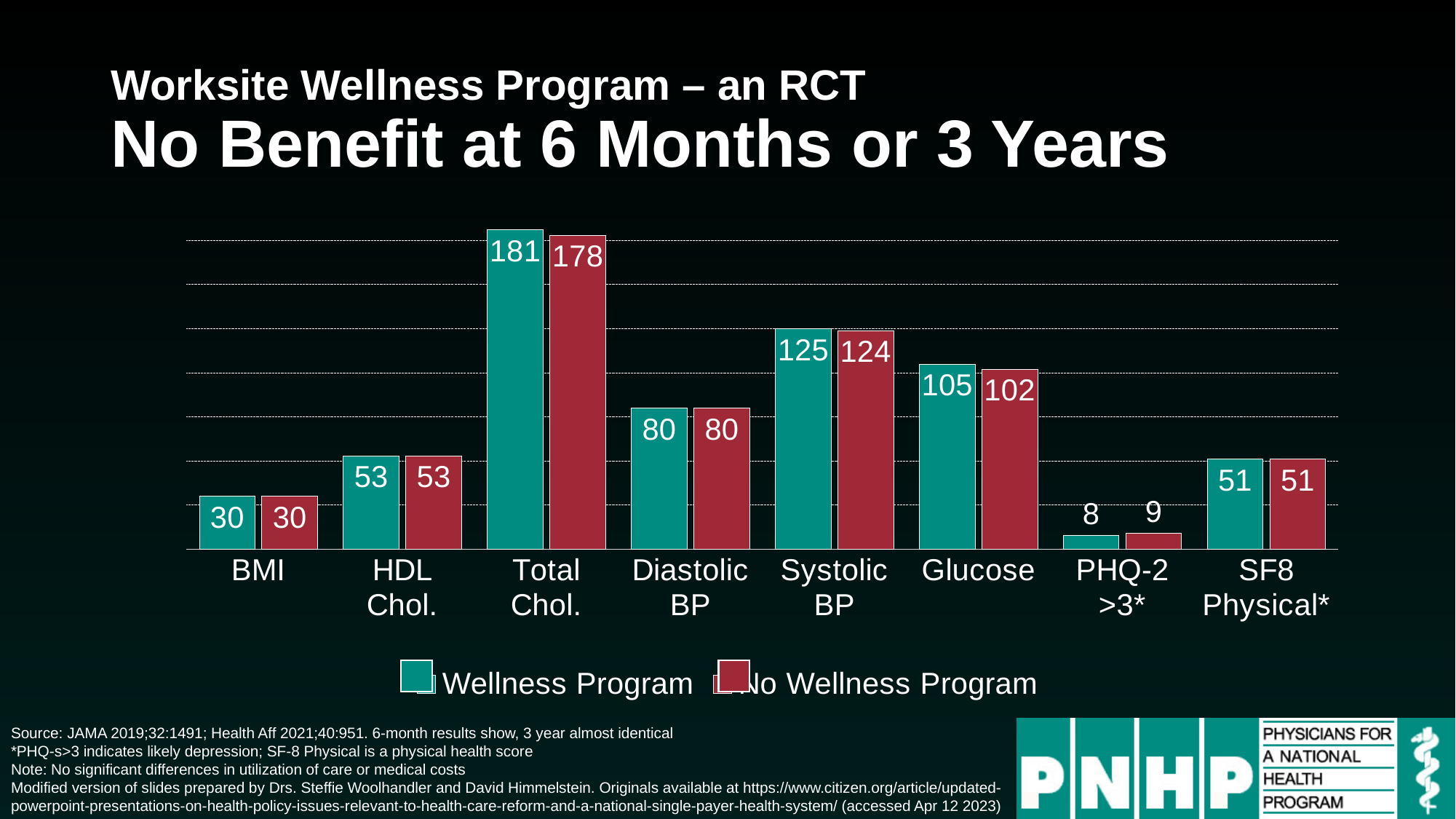

# Worksite Wellness Program – an RCT No Benefit at 6 Months or 3 Years

### Chart

| Category | Wellness Program | No Wellness Program |
|---|---|---|
| BMI | 30.0 | 30.0 |
| HDL
Chol. | 53.0 | 53.0 |
| Total
Chol. | 181.0 | 178.0 |
| Diastolic
BP | 80.0 | 80.0 |
| Systolic
BP | 125.0 | 124.0 |
| Glucose | 105.0 | 102.0 |
| PHQ-2
>3* | 8.0 | 9.0 |
| SF8
Physical* | 51.0 | 51.0 |

Source: JAMA 2019;32:1491; Health Aff 2021;40:951. 6-month results show, 3 year almost identical
*PHQ-s>3 indicates likely depression; SF-8 Physical is a physical health score
Note: No significant differences in utilization of care or medical costs
Modified version of slides prepared by Drs. Steffie Woolhandler and David Himmelstein. Originals available at https://www.citizen.org/article/updated-powerpoint-presentations-on-health-policy-issues-relevant-to-health-care-reform-and-a-national-single-payer-health-system/ (accessed Apr 12 2023)